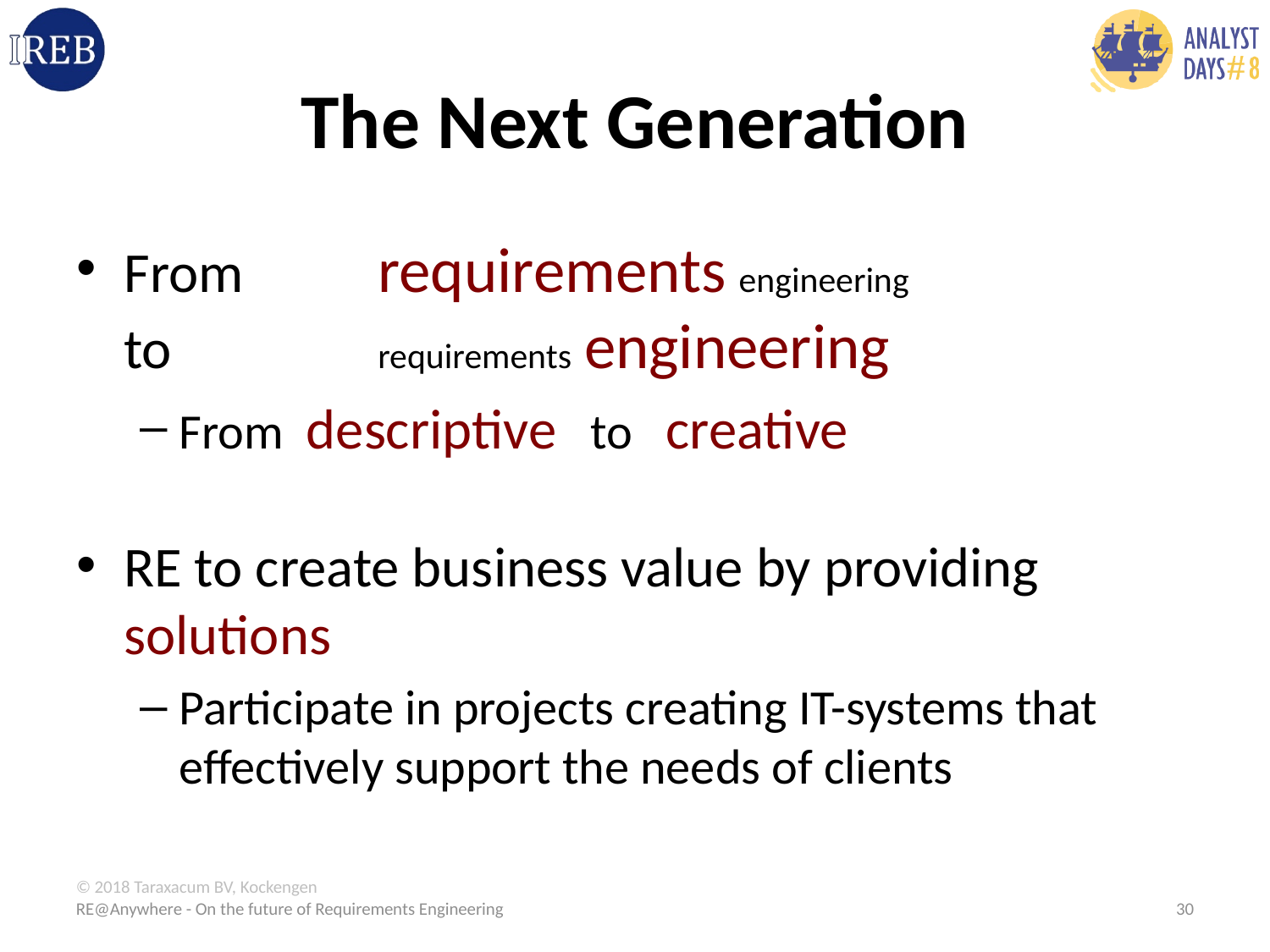

# The Next Generation
From 	requirements engineering
to 		requirements engineering
From 	descriptive   to   creative
RE to create business value by providing solutions
Participate in projects creating IT-systems that effectively support the needs of clients
RE@Anywhere - On the future of Requirements Engineering
30